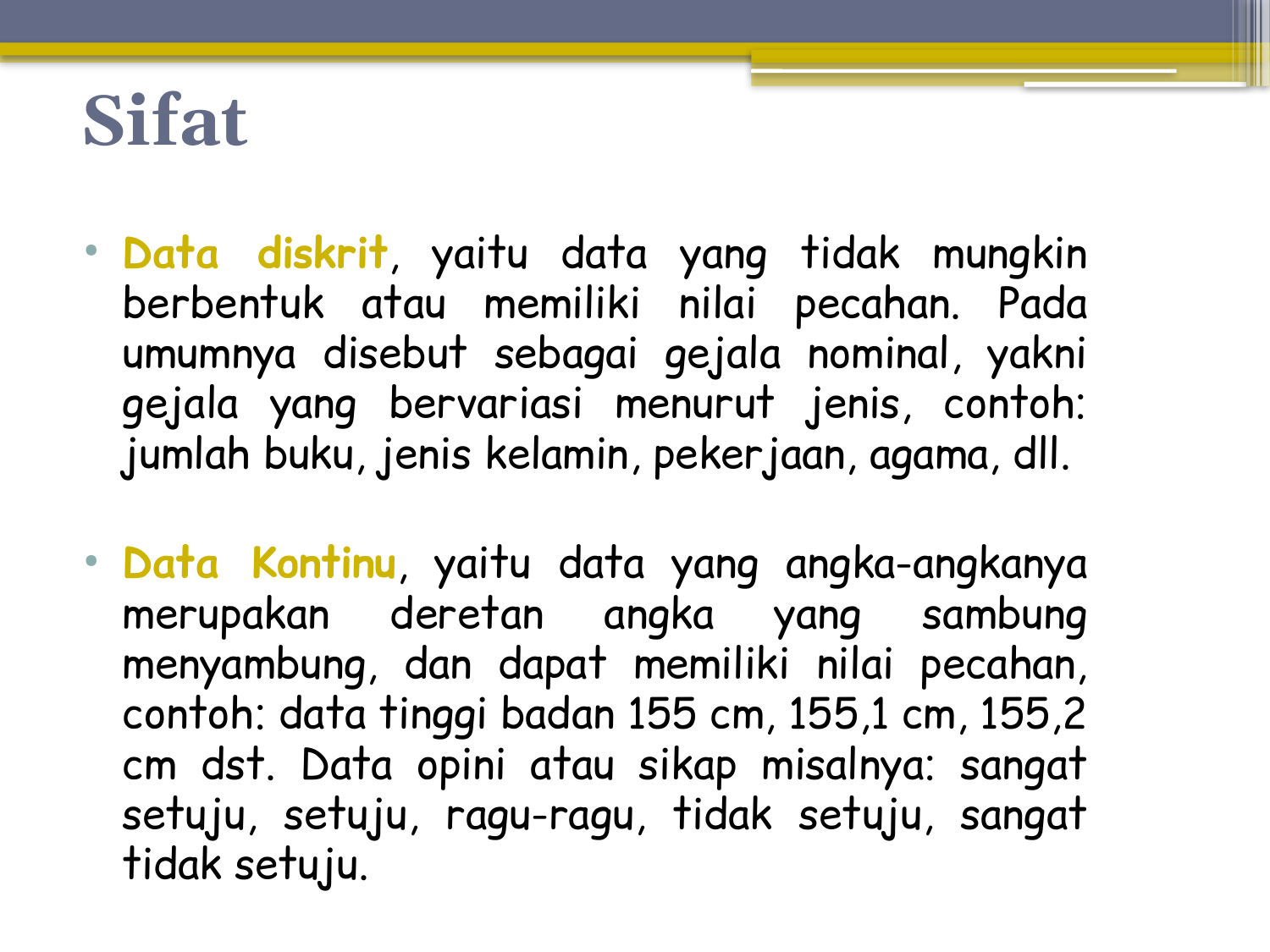

# Sifat
Data diskrit, yaitu data yang tidak mungkin berbentuk atau memiliki nilai pecahan. Pada umumnya disebut sebagai gejala nominal, yakni gejala yang bervariasi menurut jenis, contoh: jumlah buku, jenis kelamin, pekerjaan, agama, dll.

Data Kontinu, yaitu data yang angka-angkanya merupakan deretan angka yang sambung menyambung, dan dapat memiliki nilai pecahan, contoh: data tinggi badan 155 cm, 155,1 cm, 155,2 cm dst. Data opini atau sikap misalnya: sangat setuju, setuju, ragu-ragu, tidak setuju, sangat tidak setuju.